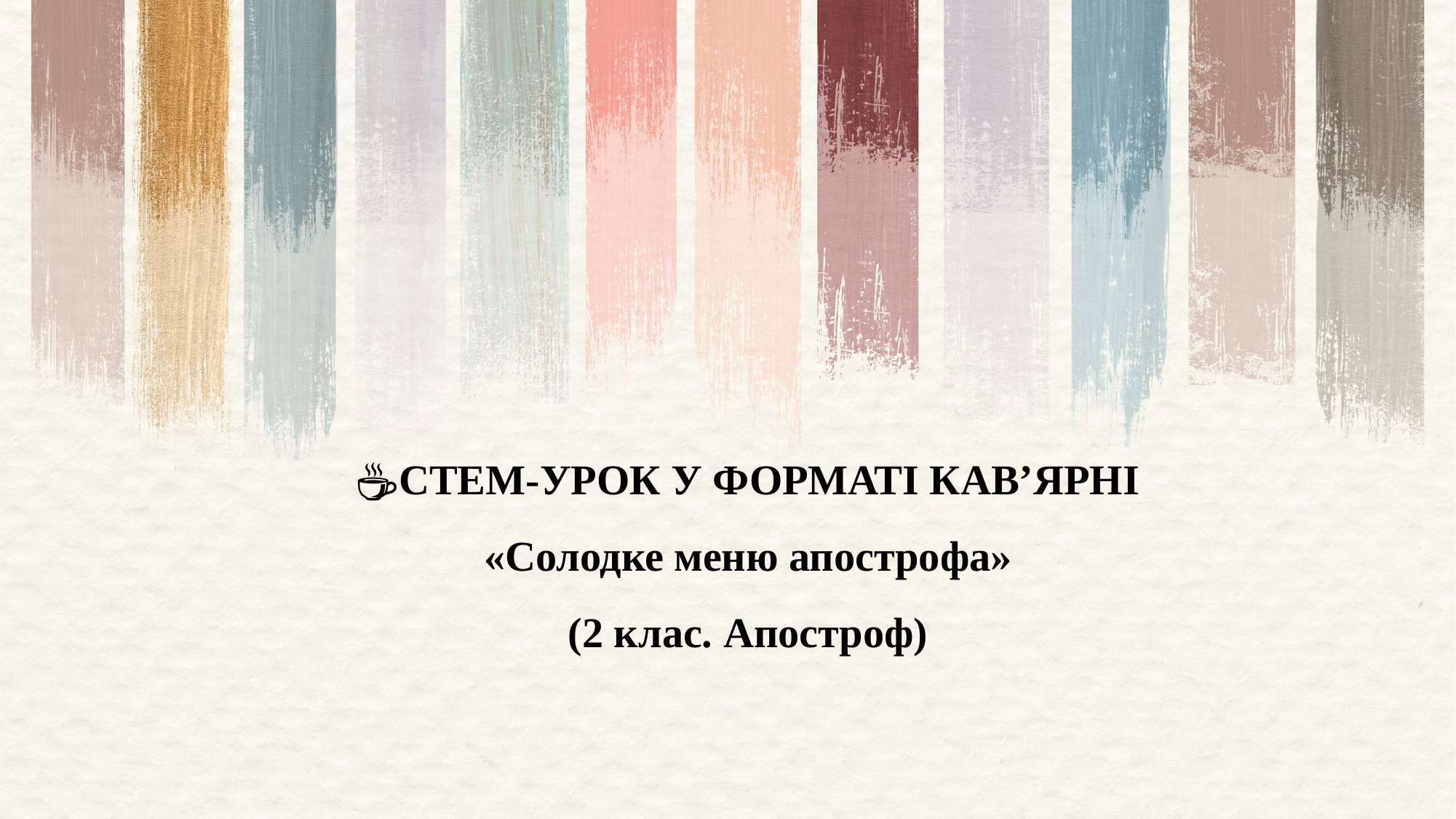

☕СТЕМ-УРОК У ФОРМАТІ КАВ’ЯРНІ
«Солодке меню апострофа»
(2 клас. Апостроф)
#